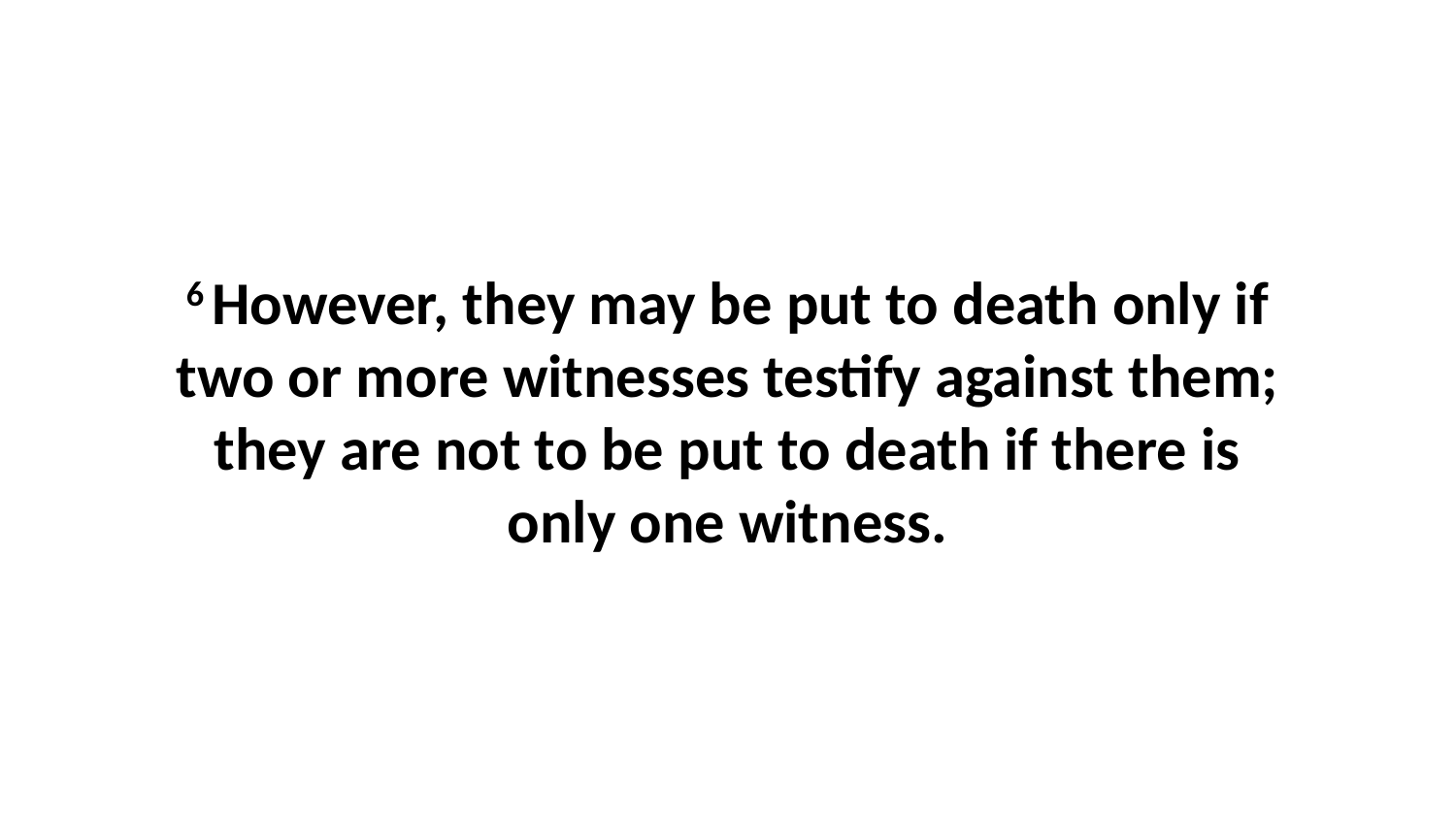

6 However, they may be put to death only if two or more witnesses testify against them; they are not to be put to death if there is only one witness.